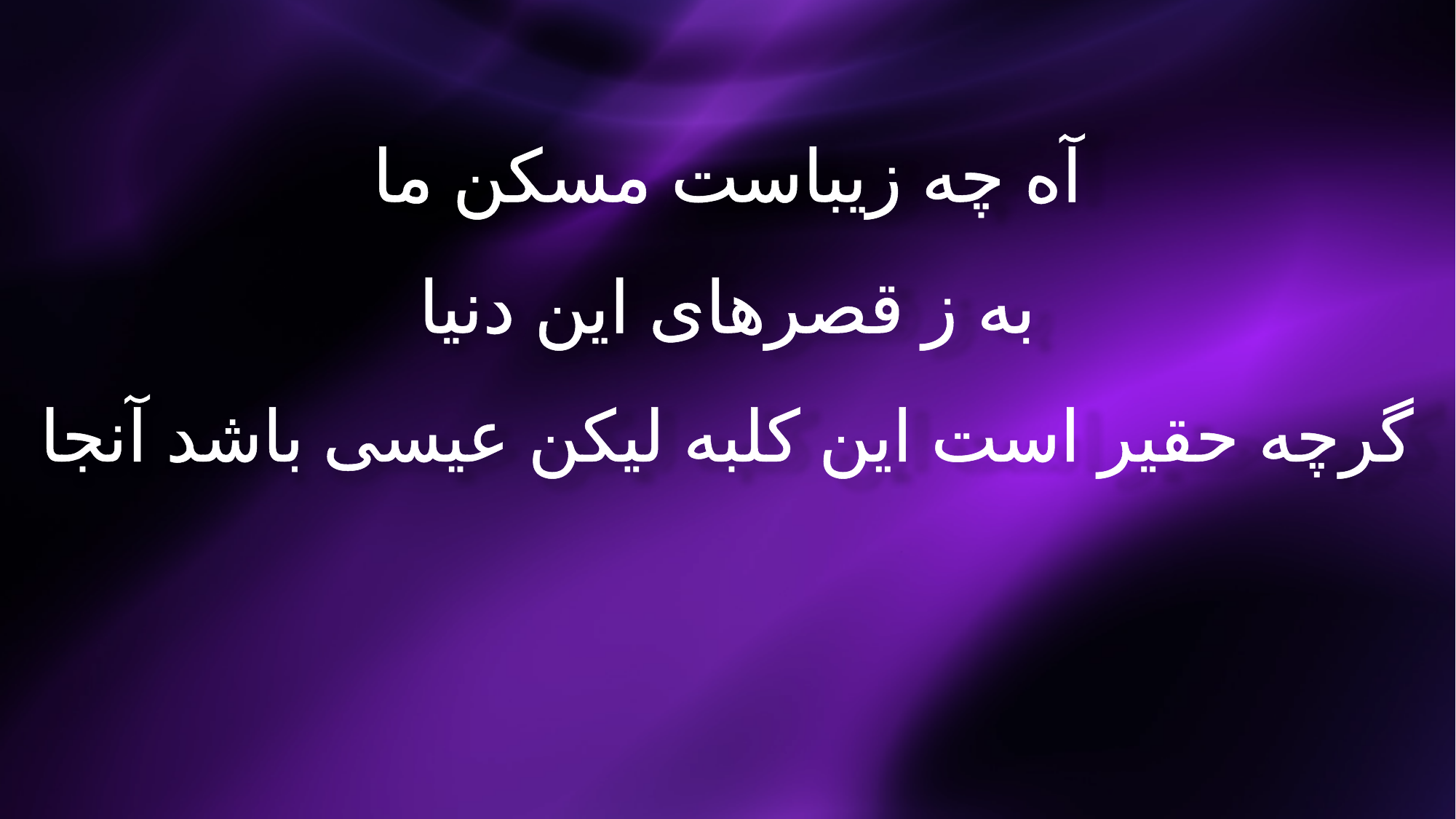

آه چه زیباست مسکن ما
به ز قصرهای این دنیا
گرچه حقیر است این کلبه لیکن عیسی باشد آنجا